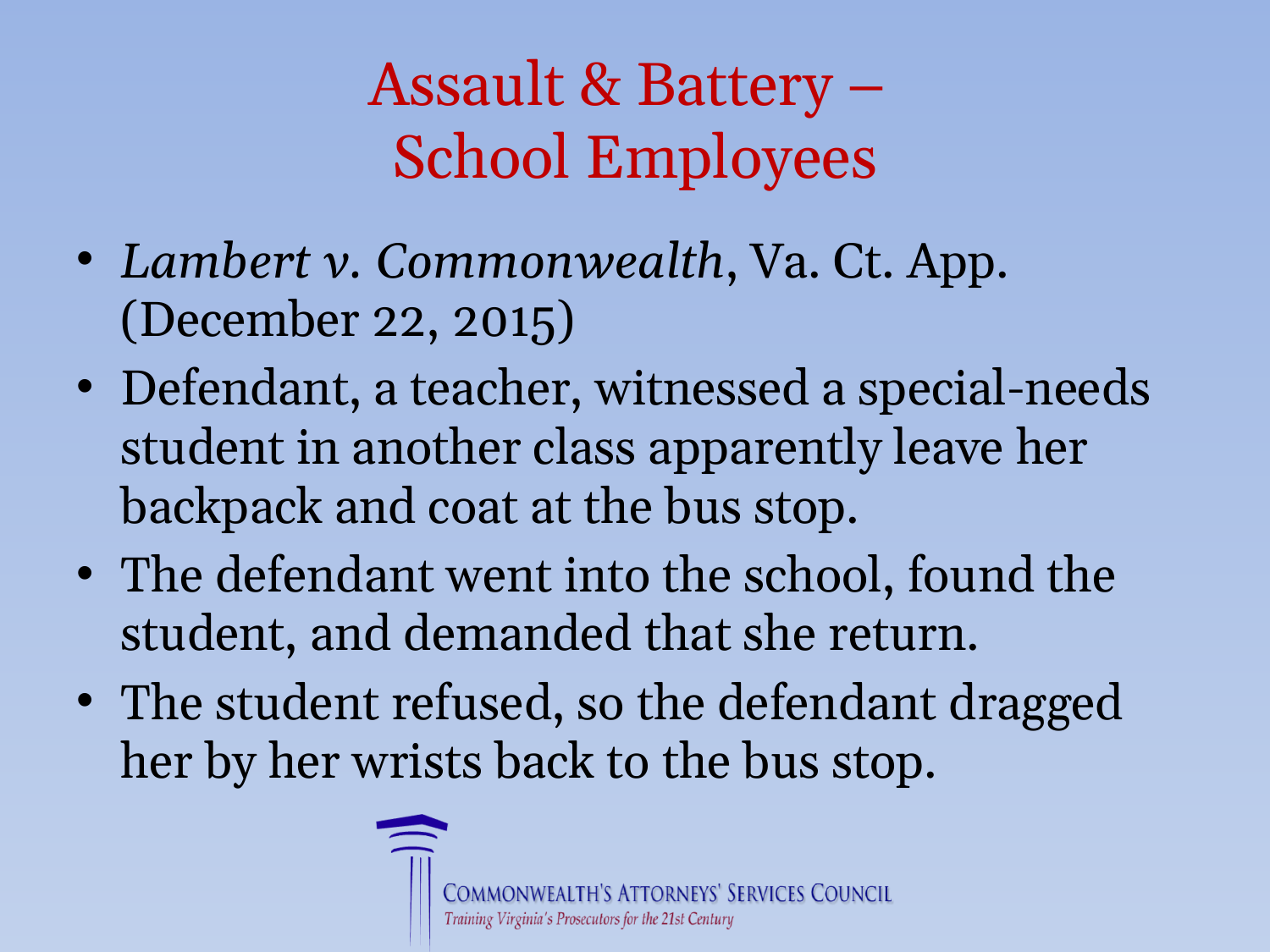

# Assault & Battery – School Employees
Lambert v. Commonwealth, Va. Ct. App. (December 22, 2015)
Defendant, a teacher, witnessed a special-needs student in another class apparently leave her backpack and coat at the bus stop.
The defendant went into the school, found the student, and demanded that she return.
The student refused, so the defendant dragged her by her wrists back to the bus stop.